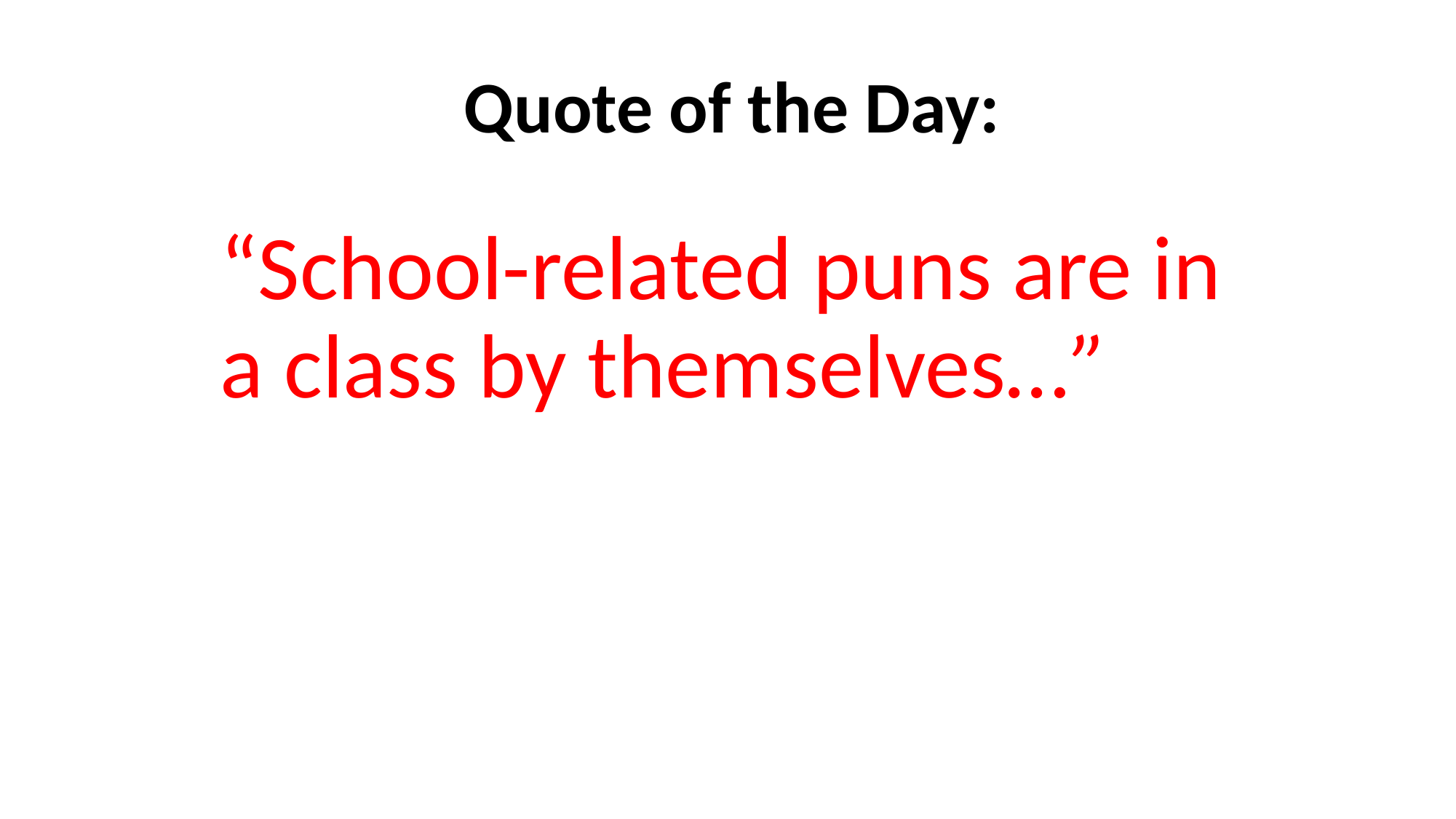

Quote of the Day:

	“School-related puns are in a class by themselves…”